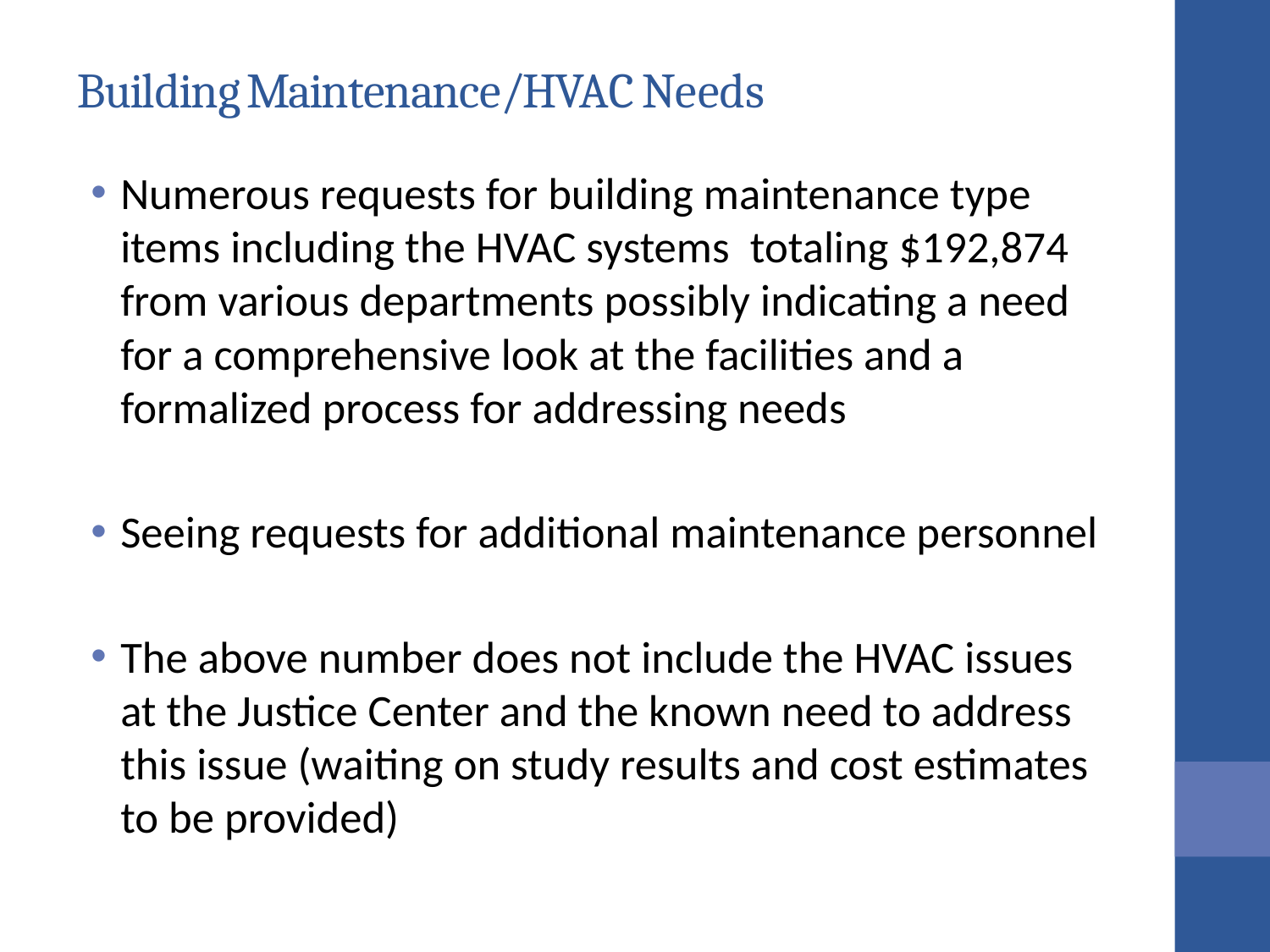

# Building Maintenance/HVAC Needs
Numerous requests for building maintenance type items including the HVAC systems  totaling $192,874 from various departments possibly indicating a need for a comprehensive look at the facilities and a formalized process for addressing needs

Seeing requests for additional maintenance personnel

The above number does not include the HVAC issues at the Justice Center and the known need to address this issue (waiting on study results and cost estimates to be provided)